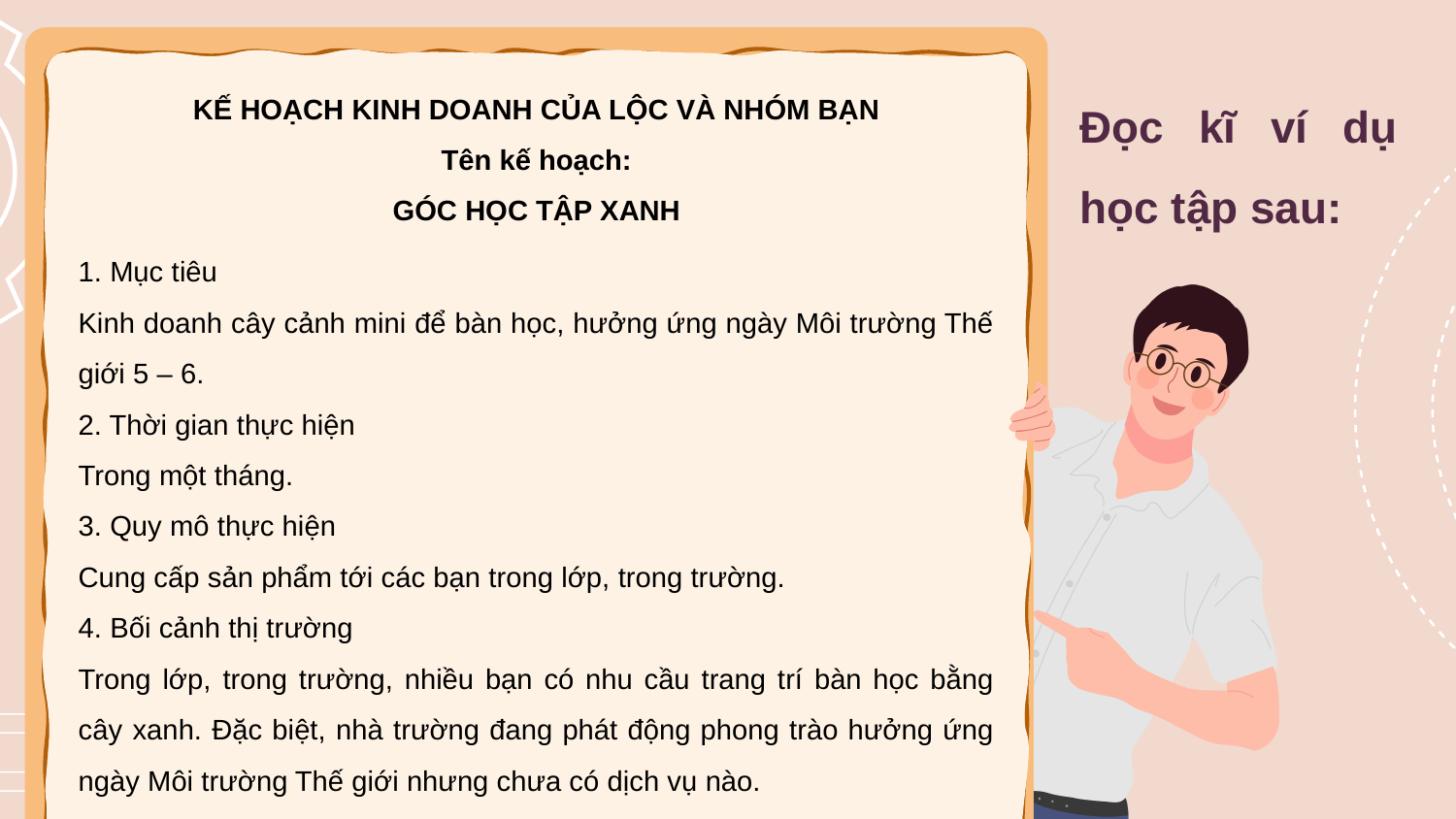

Đọc kĩ ví dụ học tập sau:
KẾ HOẠCH KINH DOANH CỦA LỘC VÀ NHÓM BẠN
Tên kế hoạch:
GÓC HỌC TẬP XANH
1. Mục tiêu
Kinh doanh cây cảnh mini để bàn học, hưởng ứng ngày Môi trường Thế giới 5 – 6.
2. Thời gian thực hiện
Trong một tháng.
3. Quy mô thực hiện
Cung cấp sản phẩm tới các bạn trong lớp, trong trường.
4. Bối cảnh thị trường
Trong lớp, trong trường, nhiều bạn có nhu cầu trang trí bàn học bằng cây xanh. Đặc biệt, nhà trường đang phát động phong trào hưởng ứng ngày Môi trường Thế giới nhưng chưa có dịch vụ nào.